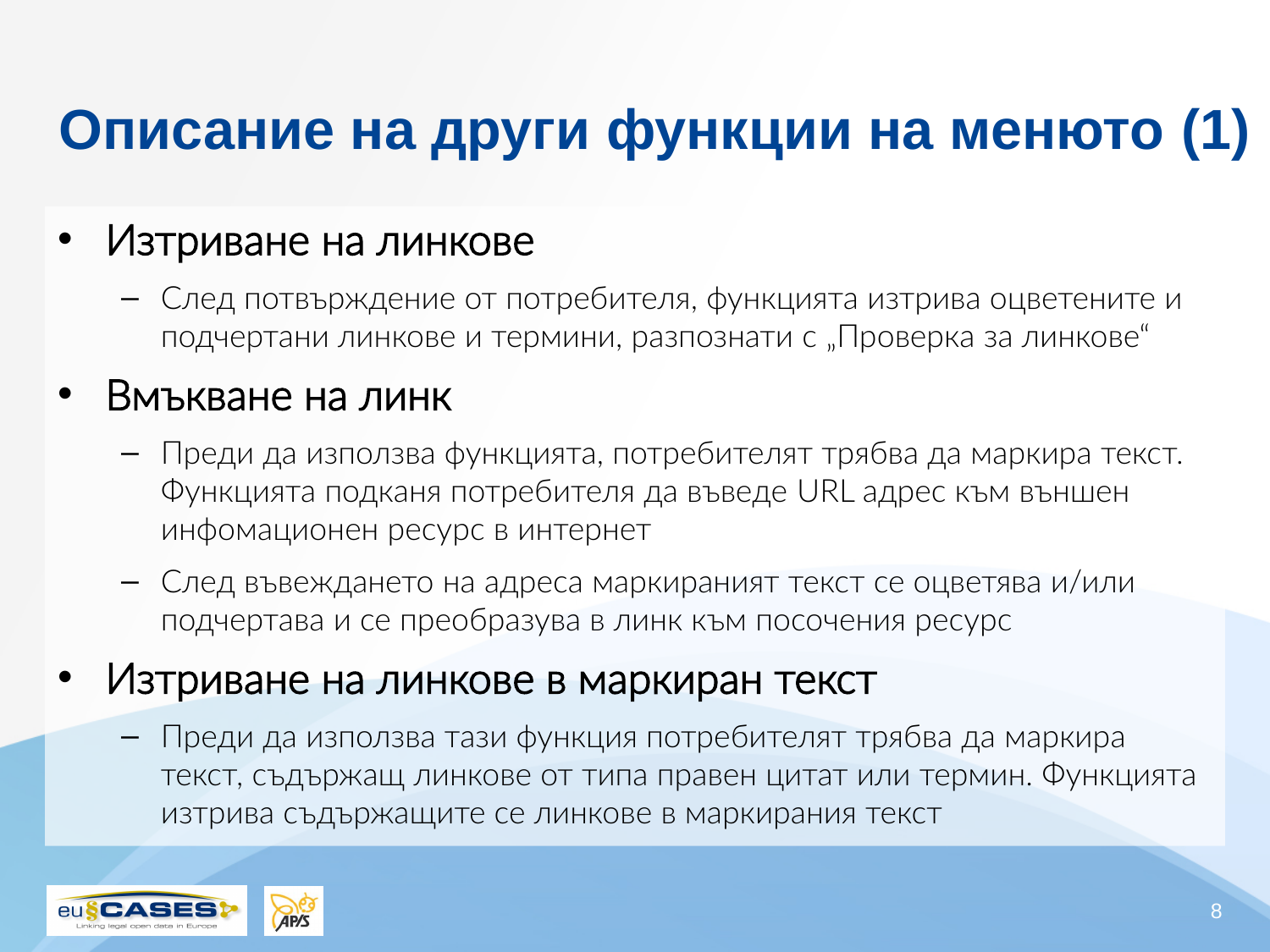

# Описание на други функции на менюто (1)
Изтриване на линкове
След потвърждение от потребителя, функцията изтрива оцветените и подчертани линкове и термини, разпознати с „Проверка за линкове“
Вмъкване на линк
Преди да използва функцията, потребителят трябва да маркира текст.  Функцията подканя потребителя да въведе URL адрес към външен инфомационен ресурс в интернет
След въвеждането на адреса маркираният текст се оцветява и/или подчертава и се преобразува в линк към посочения ресурс
Изтриване на линкове в маркиран текст
Преди да използва тази функция потребителят трябва да маркира текст, съдържащ линкове от типа правен цитат или термин. Функцията изтрива съдържащите се линкове в маркирания текст

8